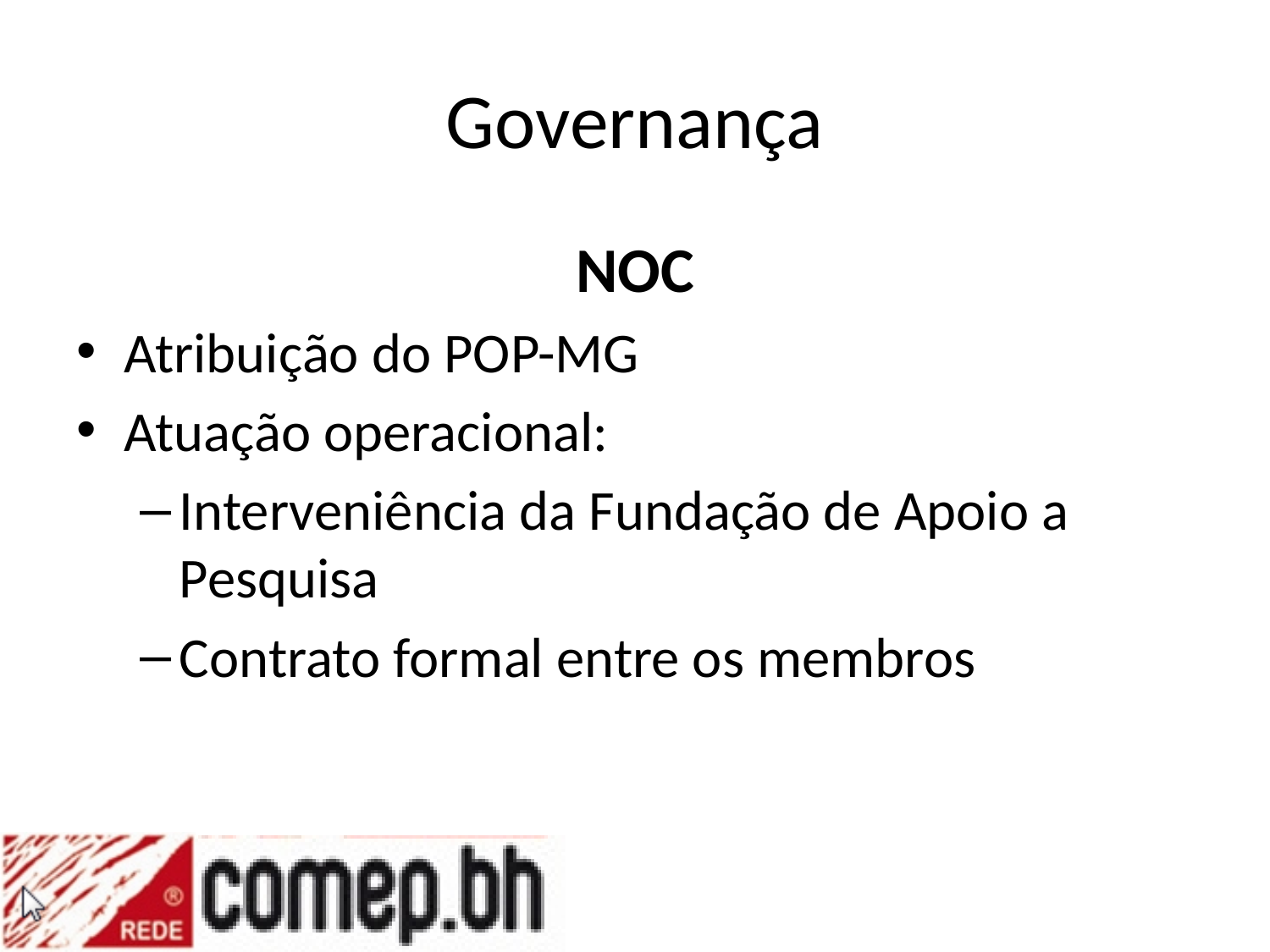

# Governança
NOC
Atribuição do POP-MG
Atuação operacional:
Interveniência da Fundação de Apoio a Pesquisa
Contrato formal entre os membros